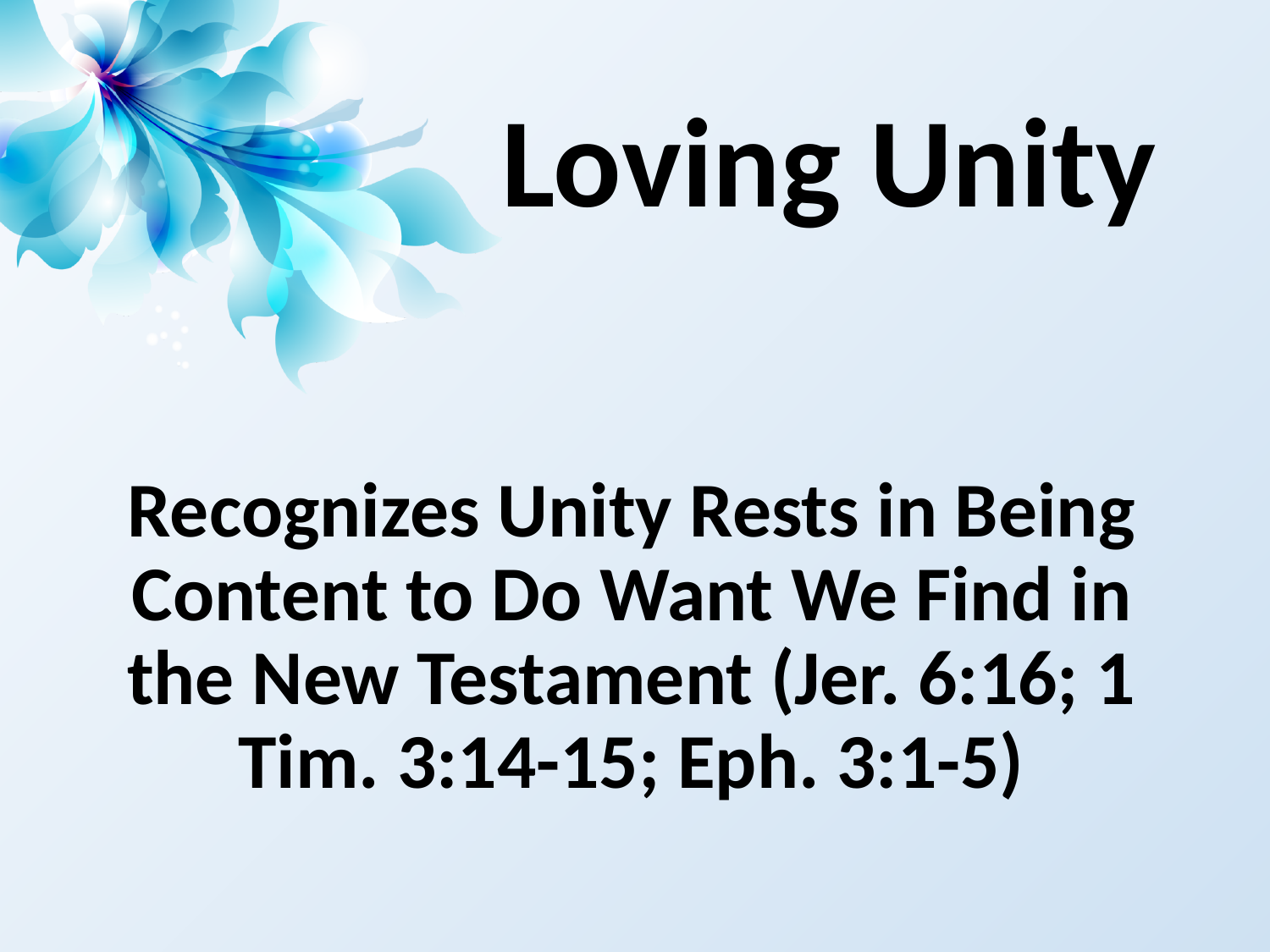

# Loving Unity
Recognizes Unity Rests in Being Content to Do Want We Find in the New Testament (Jer. 6:16; 1 Tim. 3:14-15; Eph. 3:1-5)